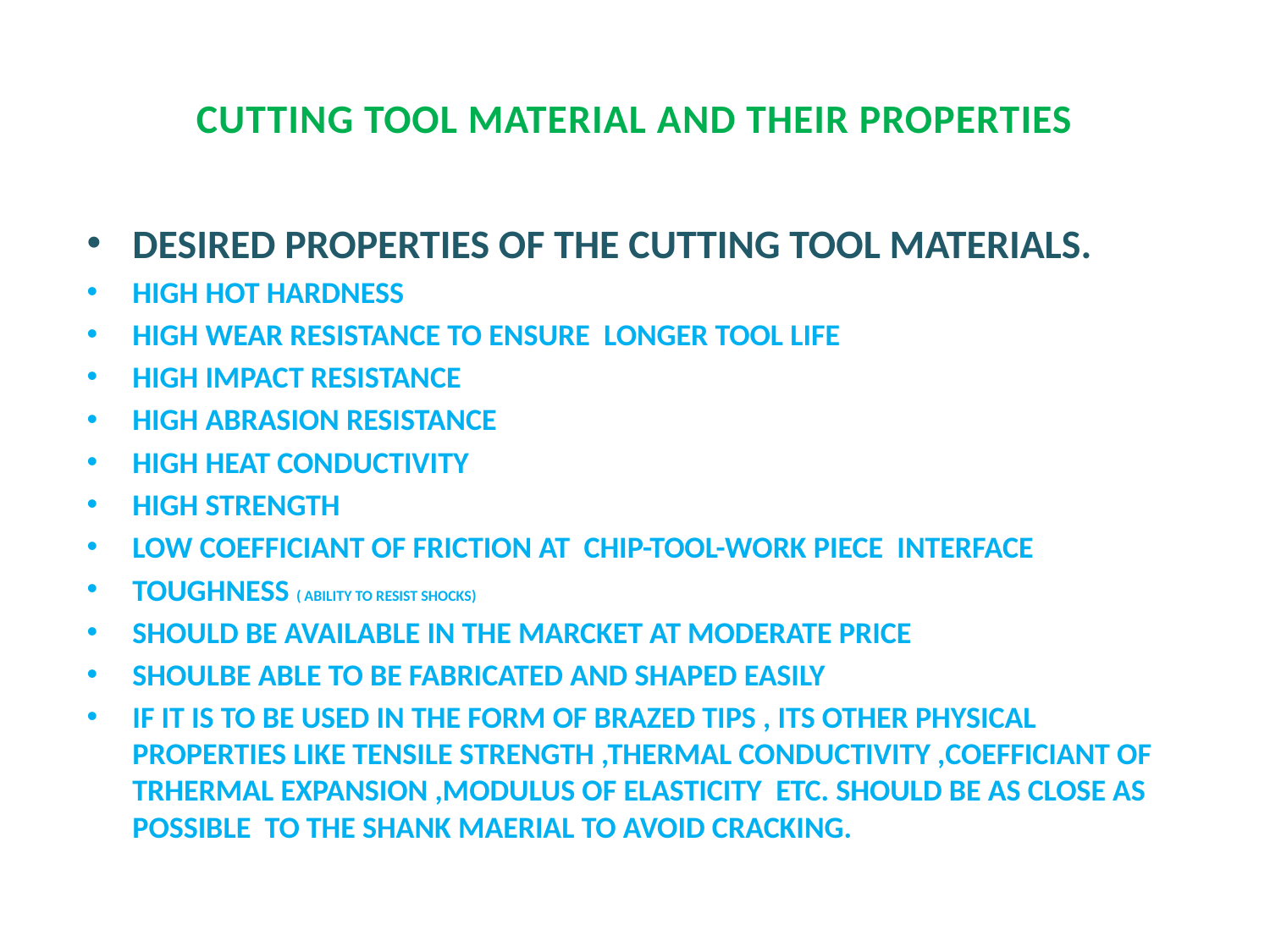

# CUTTING TOOL MATERIAL AND THEIR PROPERTIES
DESIRED PROPERTIES OF THE CUTTING TOOL MATERIALS.
HIGH HOT HARDNESS
HIGH WEAR RESISTANCE TO ENSURE  LONGER TOOL LIFE
HIGH IMPACT RESISTANCE
HIGH ABRASION RESISTANCE
HIGH HEAT CONDUCTIVITY
HIGH STRENGTH
LOW COEFFICIANT OF FRICTION AT  CHIP-TOOL-WORK PIECE  INTERFACE
TOUGHNESS ( ABILITY TO RESIST SHOCKS)
SHOULD BE AVAILABLE IN THE MARCKET AT MODERATE PRICE
SHOULBE ABLE TO BE FABRICATED AND SHAPED EASILY
IF IT IS TO BE USED IN THE FORM OF BRAZED TIPS , ITS OTHER PHYSICAL PROPERTIES LIKE TENSILE STRENGTH ,THERMAL CONDUCTIVITY ,COEFFICIANT OF TRHERMAL EXPANSION ,MODULUS OF ELASTICITY  ETC. SHOULD BE AS CLOSE AS  POSSIBLE  TO THE SHANK MAERIAL TO AVOID CRACKING.